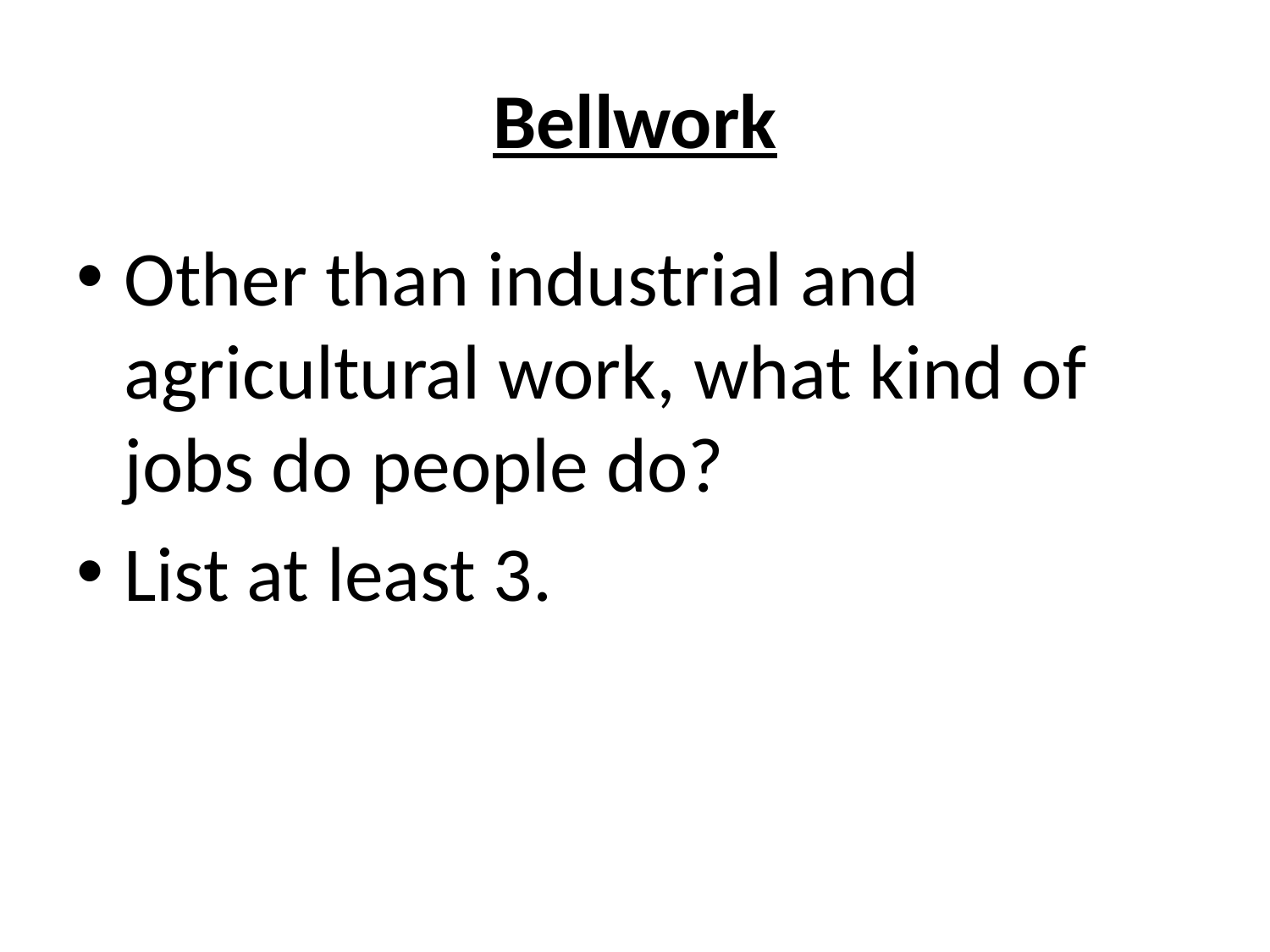

# Bellwork
Other than industrial and agricultural work, what kind of jobs do people do?
List at least 3.